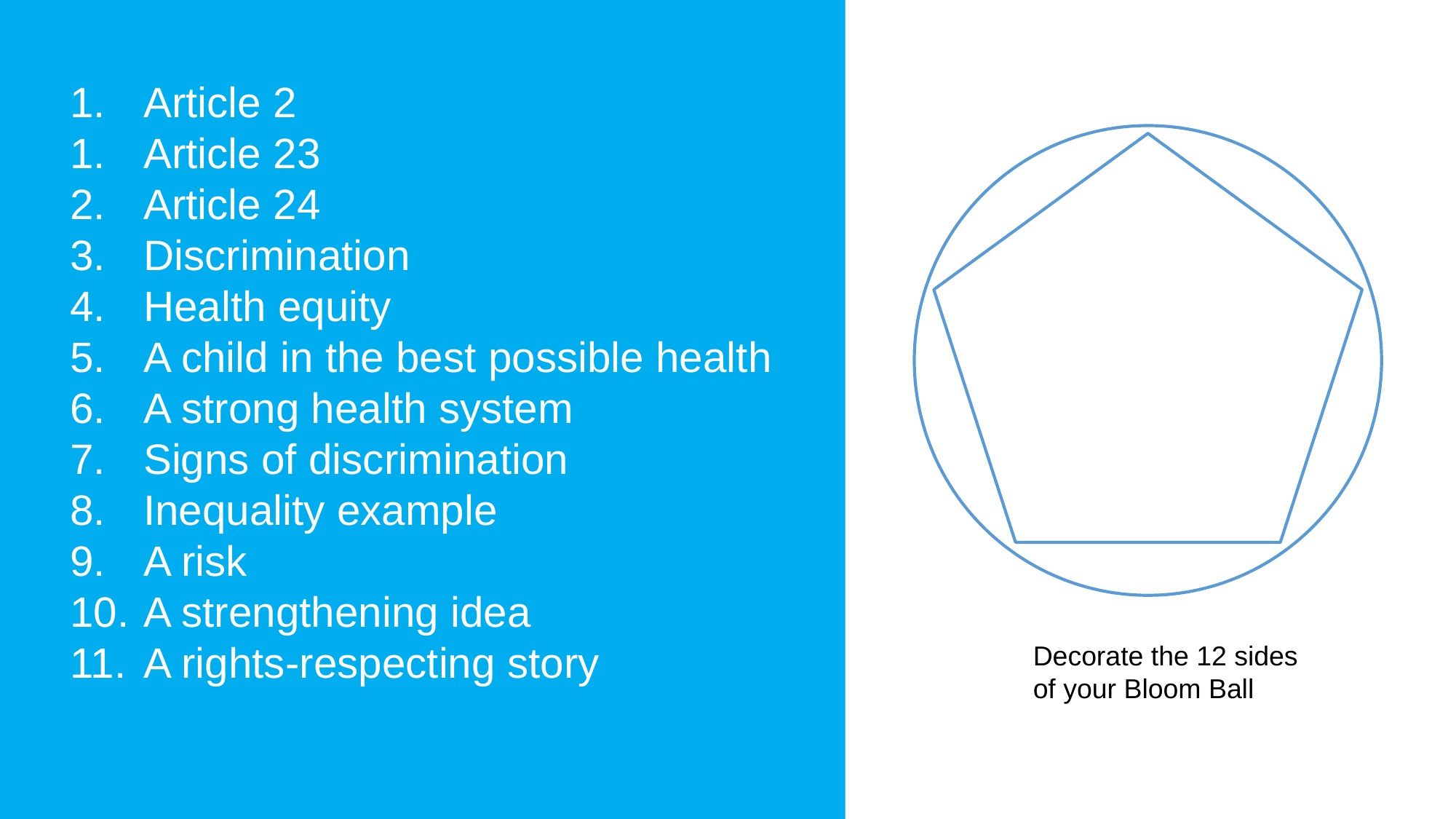

Article 2
 Article 23
 Article 24
 Discrimination
 Health equity
 A child in the best possible health
 A strong health system
 Signs of discrimination
 Inequality example
 A risk
 A strengthening idea
 A rights-respecting story

Decorate the 12 sides of your Bloom Ball